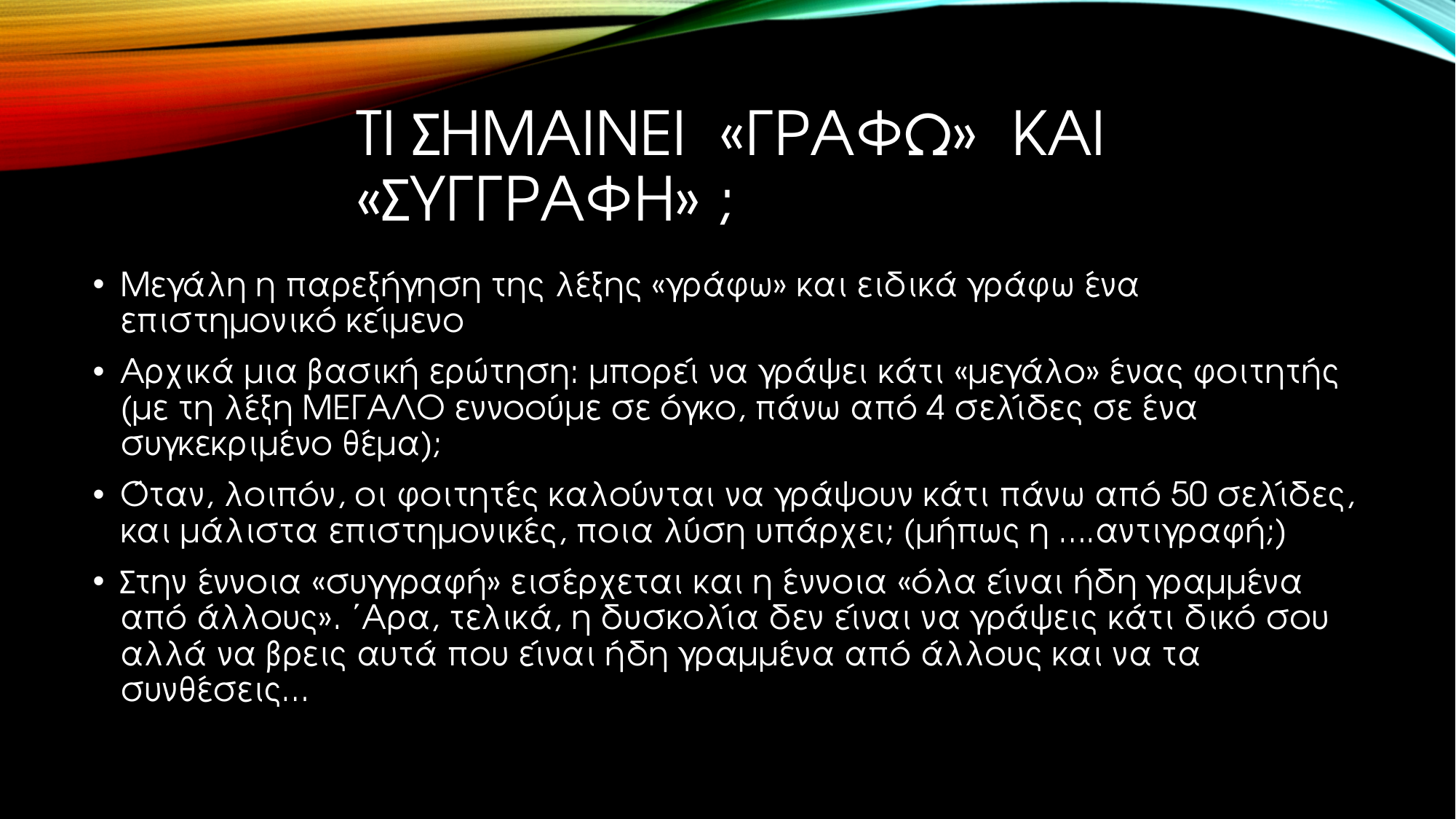

# Τι σημΑΙνει  «Γραφω»  και «ΣΥΓΓΡΑΦΗ» ;
Μεγάλη η παρεξήγηση της λέξης «γράφω» και ειδικά γράφω ένα επιστημονικό κείμενο
Αρχικά μια βασική ερώτηση: μπορεί να γράψει κάτι «μεγάλο» ένας φοιτητής (με τη λέξη ΜΕΓΑΛΟ εννοούμε σε όγκο, πάνω από 4 σελίδες σε ένα συγκεκριμένο θέμα);
Όταν, λοιπόν, οι φοιτητές καλούνται να γράψουν κάτι πάνω από 50 σελίδες, και μάλιστα επιστημονικές, ποια λύση υπάρχει; (μήπως η ….αντιγραφή;)
Στην έννοια «συγγραφή» εισέρχεται και η έννοια «όλα είναι ήδη γραμμένα από άλλους». ΄Αρα, τελικά, η δυσκολία δεν είναι να γράψεις κάτι δικό σου αλλά να βρεις αυτά που είναι ήδη γραμμένα από άλλους και να τα συνθέσεις…